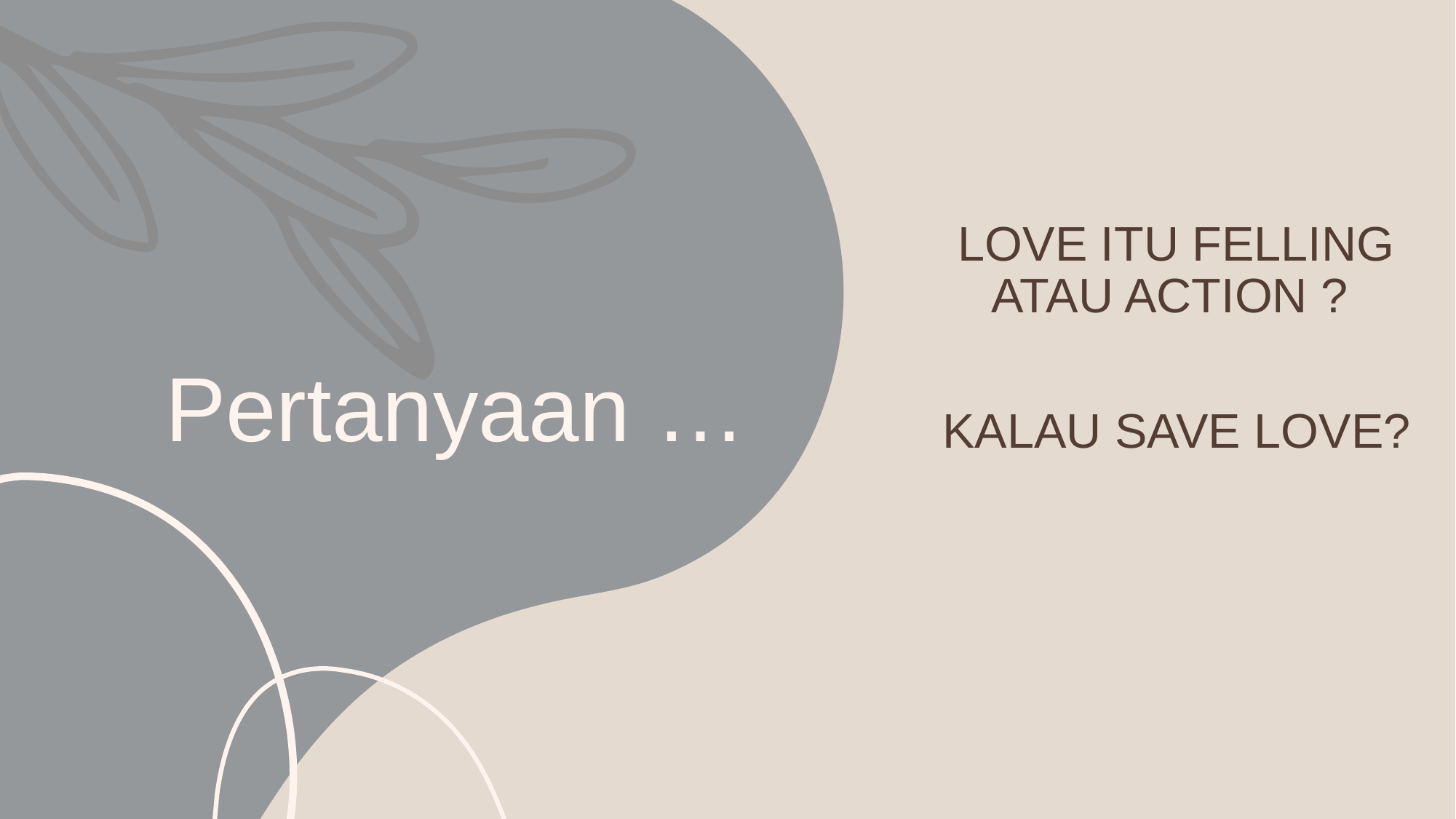

Love itu felling atau action ?

Kalau Save Love?
# Pertanyaan …